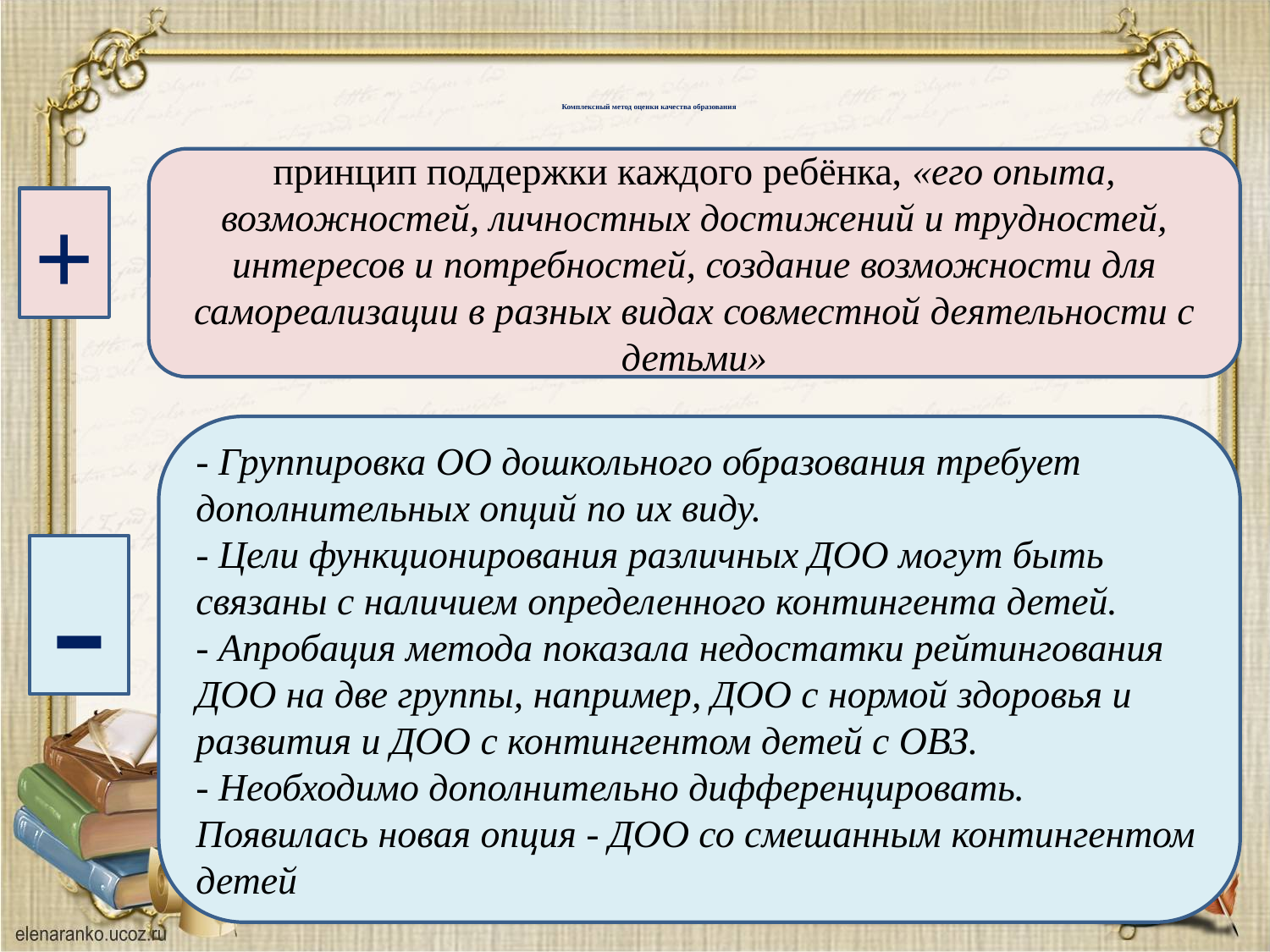

# Комплексный метод оценки качества образования
принцип поддержки каждого ребёнка, «его опыта, возможностей, личностных достижений и трудностей, интересов и потребностей, создание возможности для самореализации в разных видах совместной деятельности с детьми»
+

- Группировка ОО дошкольного образования требует дополнительных опций по их виду.
- Цели функционирования различных ДОО могут быть связаны с наличием определенного контингента детей.
- Апробация метода показала недостатки рейтингования ДОО на две группы, например, ДОО с нормой здоровья и развития и ДОО с контингентом детей с ОВЗ.
- Необходимо дополнительно дифференцировать. Появилась новая опция - ДОО со смешанным контингентом детей
-